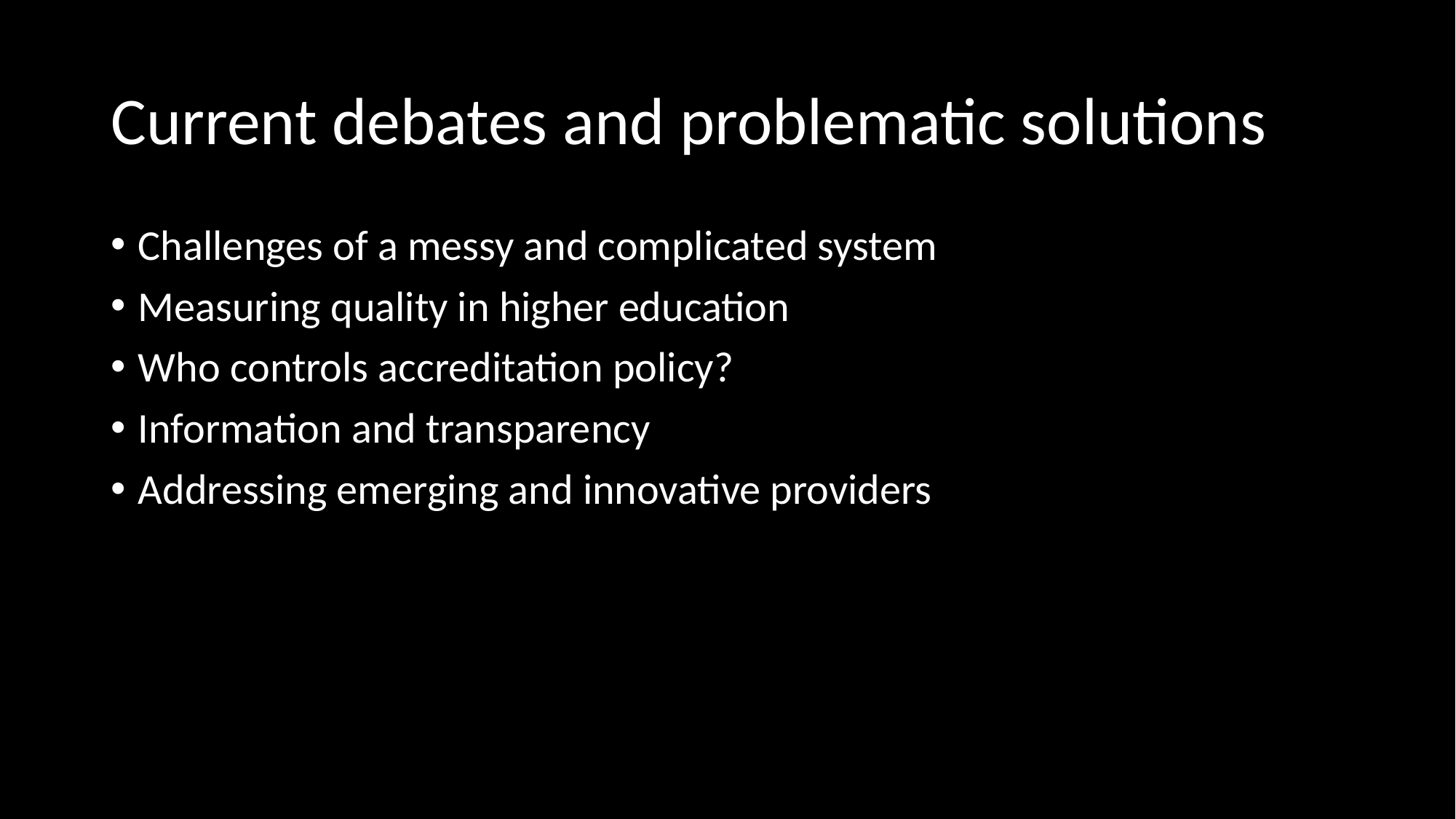

# Current debates and problematic solutions
Challenges of a messy and complicated system
Measuring quality in higher education
Who controls accreditation policy?
Information and transparency
Addressing emerging and innovative providers